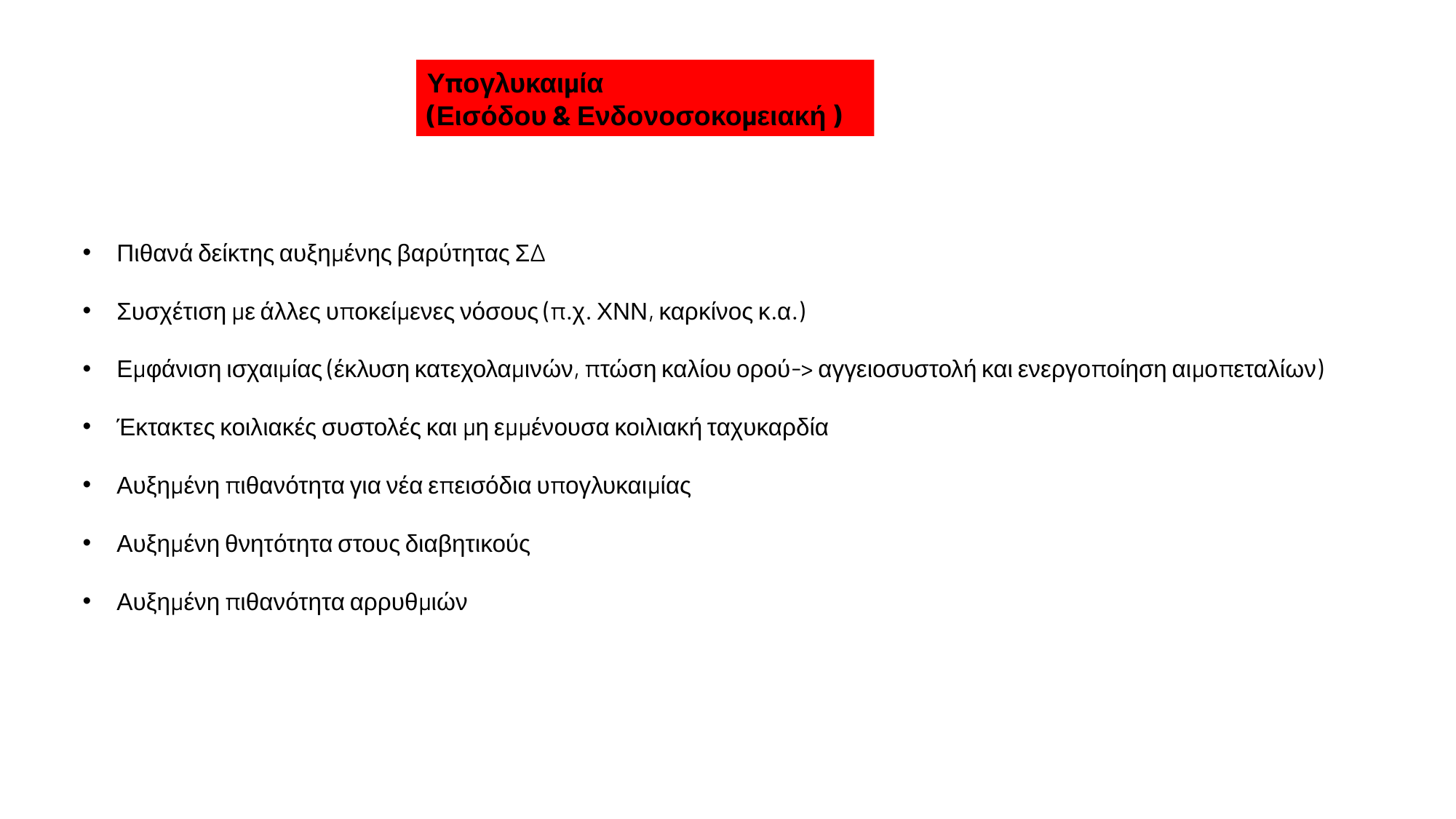

Υπογλυκαιμία
(Εισόδου & Ενδονοσοκομειακή )

Πιθανά δείκτης αυξημένης βαρύτητας ΣΔ

Συσχέτιση με άλλες υποκείμενες νόσους (π.χ. ΧΝΝ, καρκίνος κ.α.)

Εμφάνιση ισχαιμίας (έκλυση κατεχολαμινών, πτώση καλίου ορού-> αγγειοσυστολή και ενεργοποίηση αιμοπεταλίων)

Έκτακτες κοιλιακές συστολές και μη εμμένουσα κοιλιακή ταχυκαρδία

Αυξημένη πιθανότητα για νέα επεισόδια υπογλυκαιμίας

Αυξημένη θνητότητα στους διαβητικούς

Αυξημένη πιθανότητα αρρυθμιών